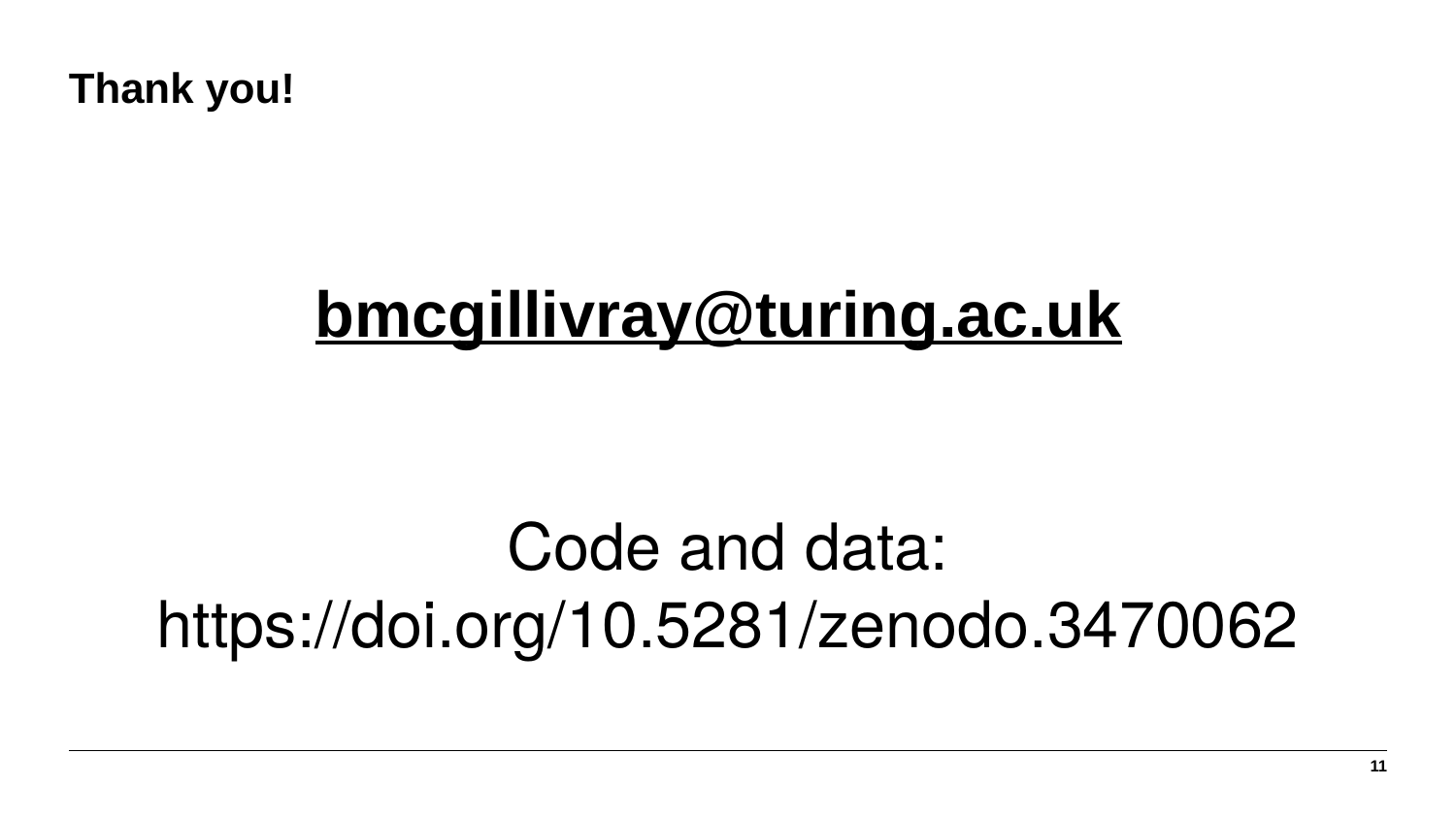

# Thank you!

bmcgillivray@turing.ac.uk

Code and data: https://doi.org/10.5281/zenodo.3470062

11